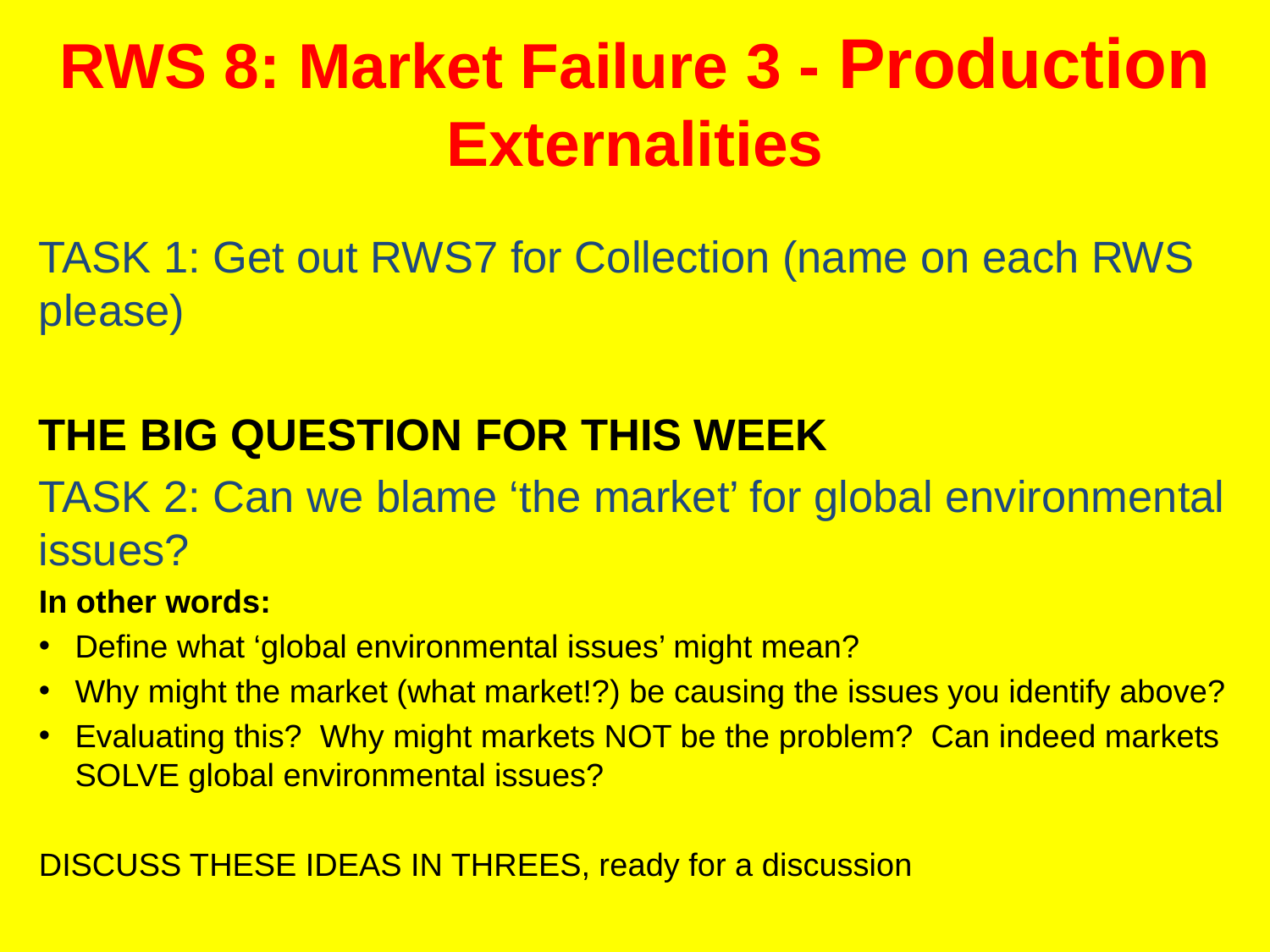

# RWS 8: Market Failure 3 - Production Externalities
TASK 1: Get out RWS7 for Collection (name on each RWS please)

THE BIG QUESTION FOR THIS WEEK
TASK 2: Can we blame ‘the market’ for global environmental issues?
In other words:
Define what ‘global environmental issues’ might mean?
Why might the market (what market!?) be causing the issues you identify above?
Evaluating this?  Why might markets NOT be the problem?  Can indeed markets SOLVE global environmental issues?

DISCUSS THESE IDEAS IN THREES, ready for a discussion